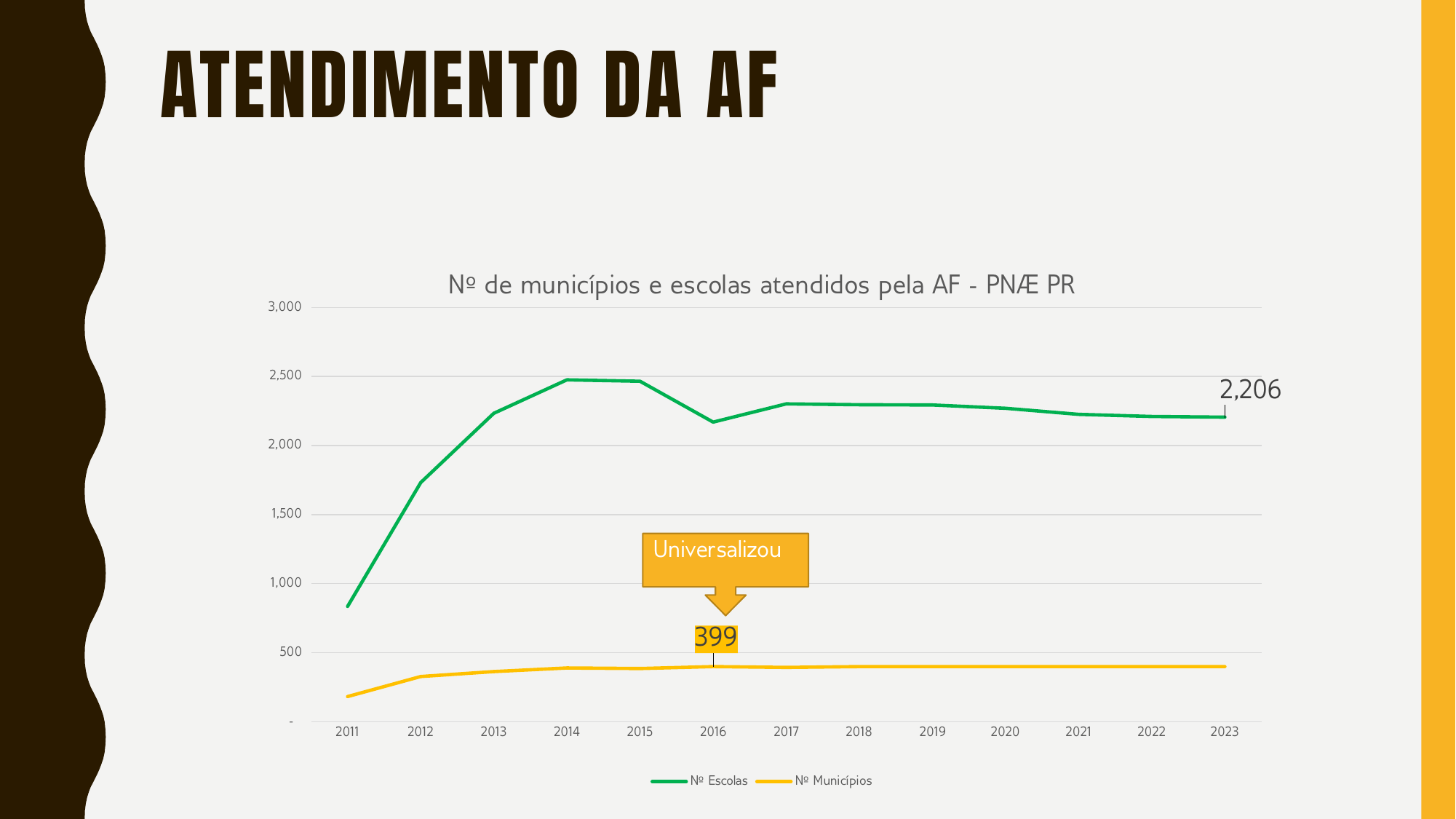

# Atendimento da af

### Chart: Nº de municípios e escolas atendidos pela AF - PNAE PR

| Category | Nº Escolas | Nº Municípios |
|---|---|---|
| 2011 | 835.0 | 182.0 |
| 2012 | 1732.0 | 327.0 |
| 2013 | 2234.0 | 363.0 |
| 2014 | 2476.0 | 389.0 |
| 2015 | 2466.0 | 385.0 |
| 2016 | 2170.0 | 399.0 |
| 2017 | 2302.0 | 393.0 |
| 2018 | 2296.0 | 399.0 |
| 2019 | 2294.0 | 399.0 |
| 2020 | 2270.0 | 399.0 |
| 2021 | 2226.0 | 399.0 |
| 2022 | 2211.0 | 399.0 |
| 2023 | 2206.0 | 399.0 |